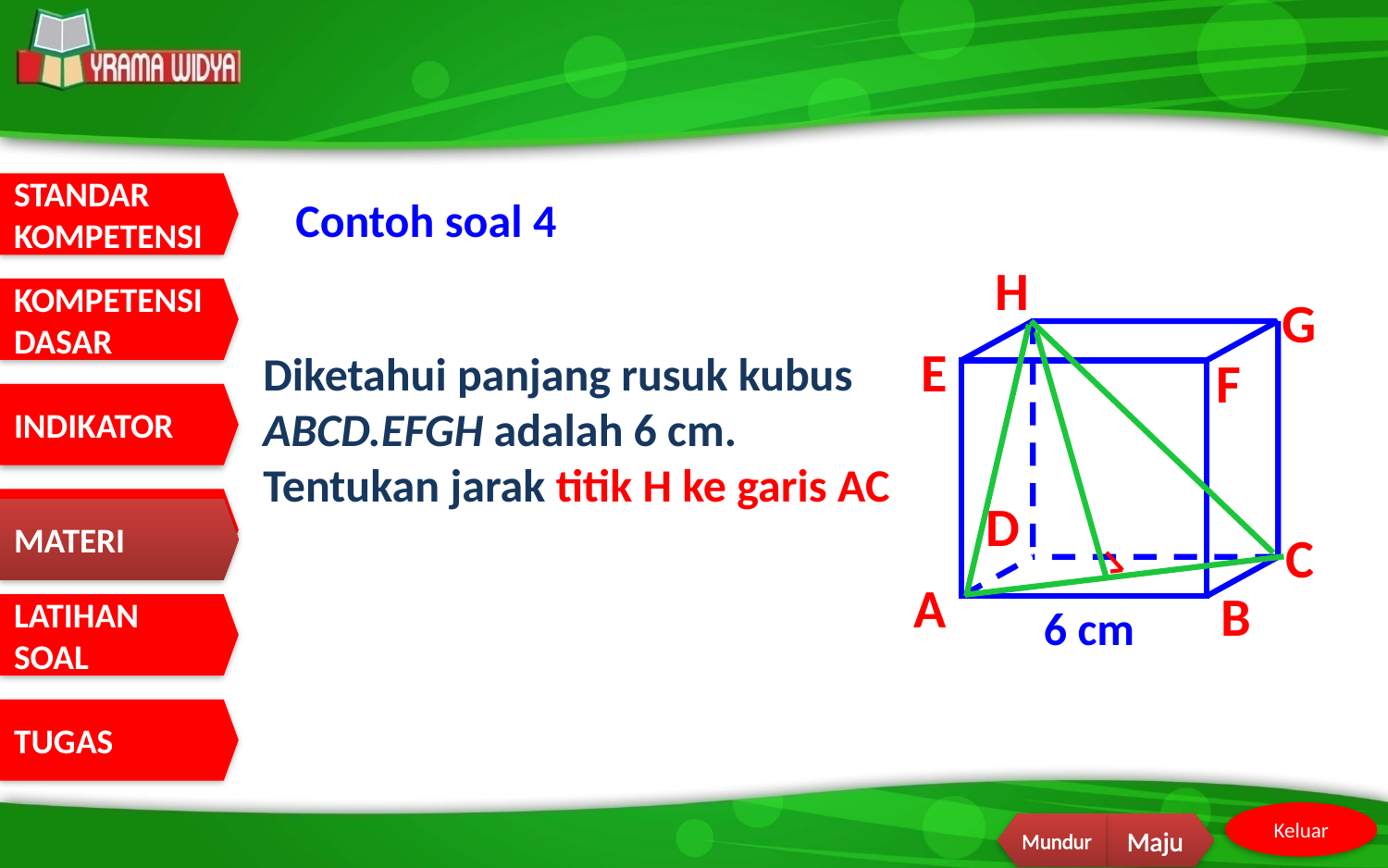

Contoh soal 4
H
G

E
F

D
C

A
B

Diketahui panjang rusuk kubus ABCD.EFGH adalah 6 cm. Tentukan jarak titik H ke garis AC
MATERI

6 cm